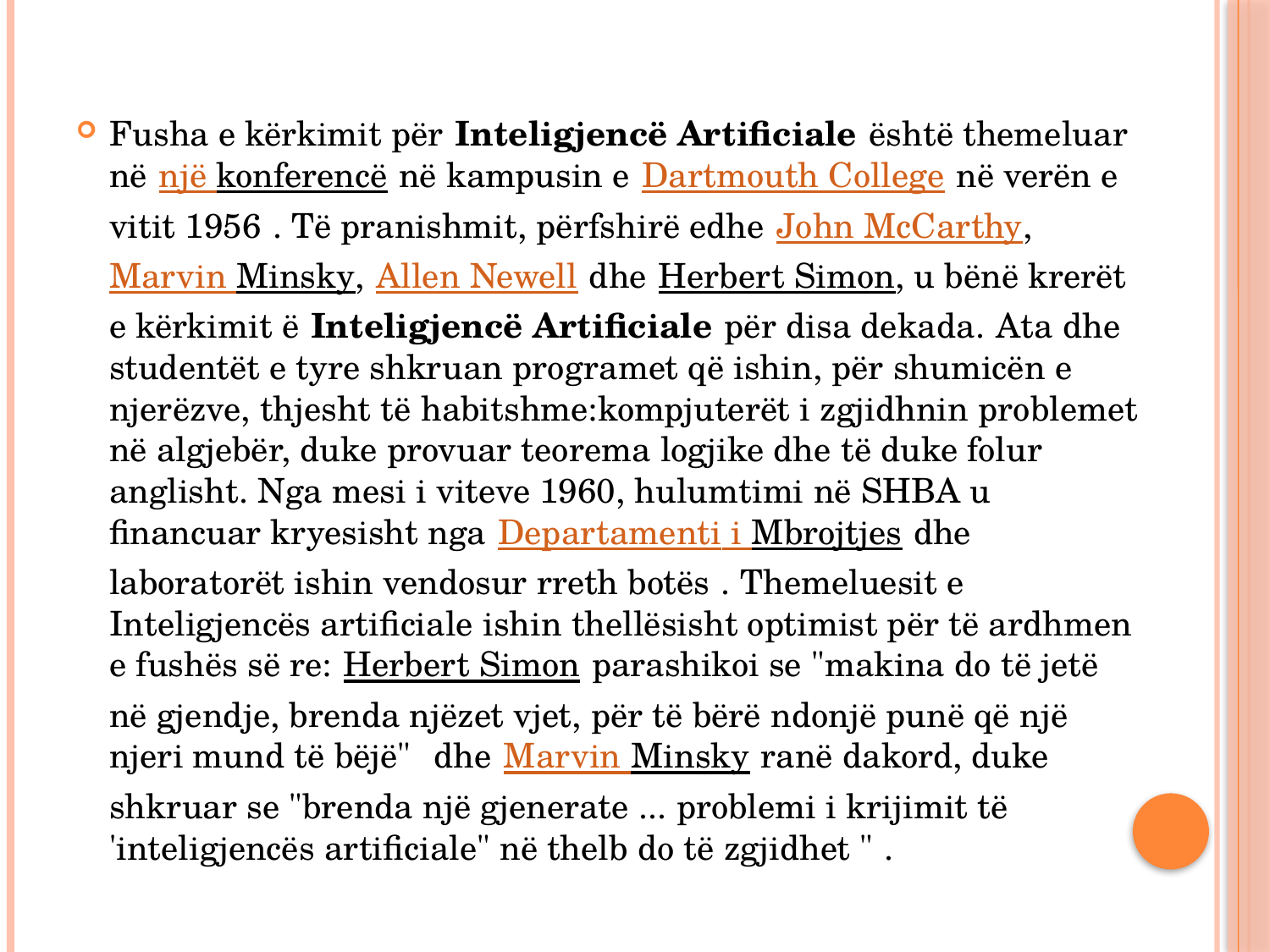

Fusha e kërkimit për Inteligjencë Artificiale është themeluar në një konferencë në kampusin e Dartmouth College në verën e vitit 1956 . Të pranishmit, përfshirë edhe John McCarthy, Marvin Minsky, Allen Newell dhe Herbert Simon, u bënë krerët e kërkimit ë Inteligjencë Artificiale për disa dekada. Ata dhe studentët e tyre shkruan programet që ishin, për shumicën e njerëzve, thjesht të habitshme:kompjuterët i zgjidhnin problemet në algjebër, duke provuar teorema logjike dhe të duke folur anglisht. Nga mesi i viteve 1960, hulumtimi në SHBA u financuar kryesisht nga Departamenti i Mbrojtjes dhe laboratorët ishin vendosur rreth botës . Themeluesit e Inteligjencës artificiale ishin thellësisht optimist për të ardhmen e fushës së re: Herbert Simon parashikoi se "makina do të jetë në gjendje, brenda njëzet vjet, për të bërë ndonjë punë që një njeri mund të bëjë"  dhe Marvin Minsky ranë dakord, duke shkruar se "brenda një gjenerate ... problemi i krijimit të 'inteligjencës artificiale" në thelb do të zgjidhet " .